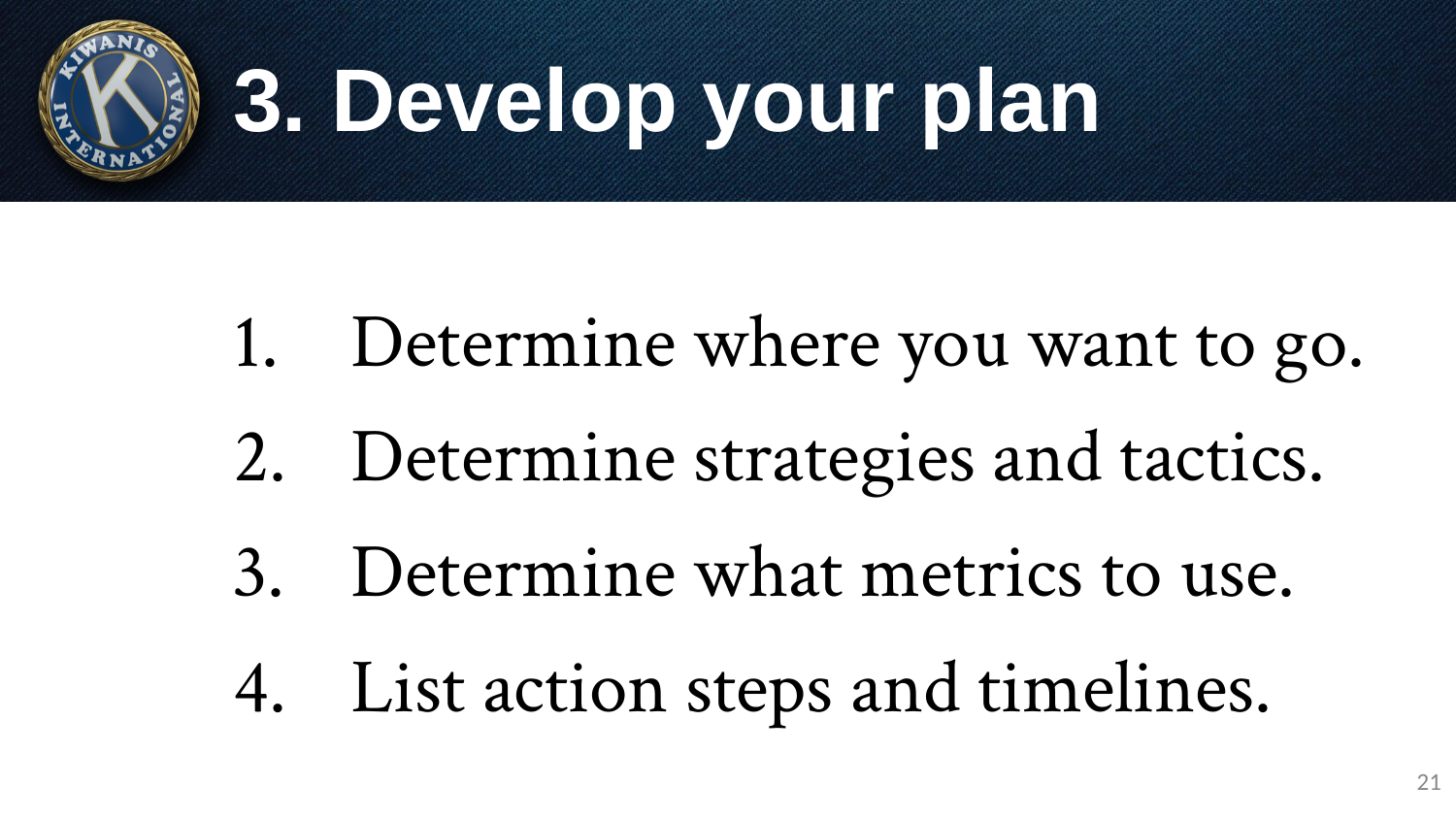

# 3. Develop your plan
Determine where you want to go.
Determine strategies and tactics.
Determine what metrics to use.
List action steps and timelines.
21